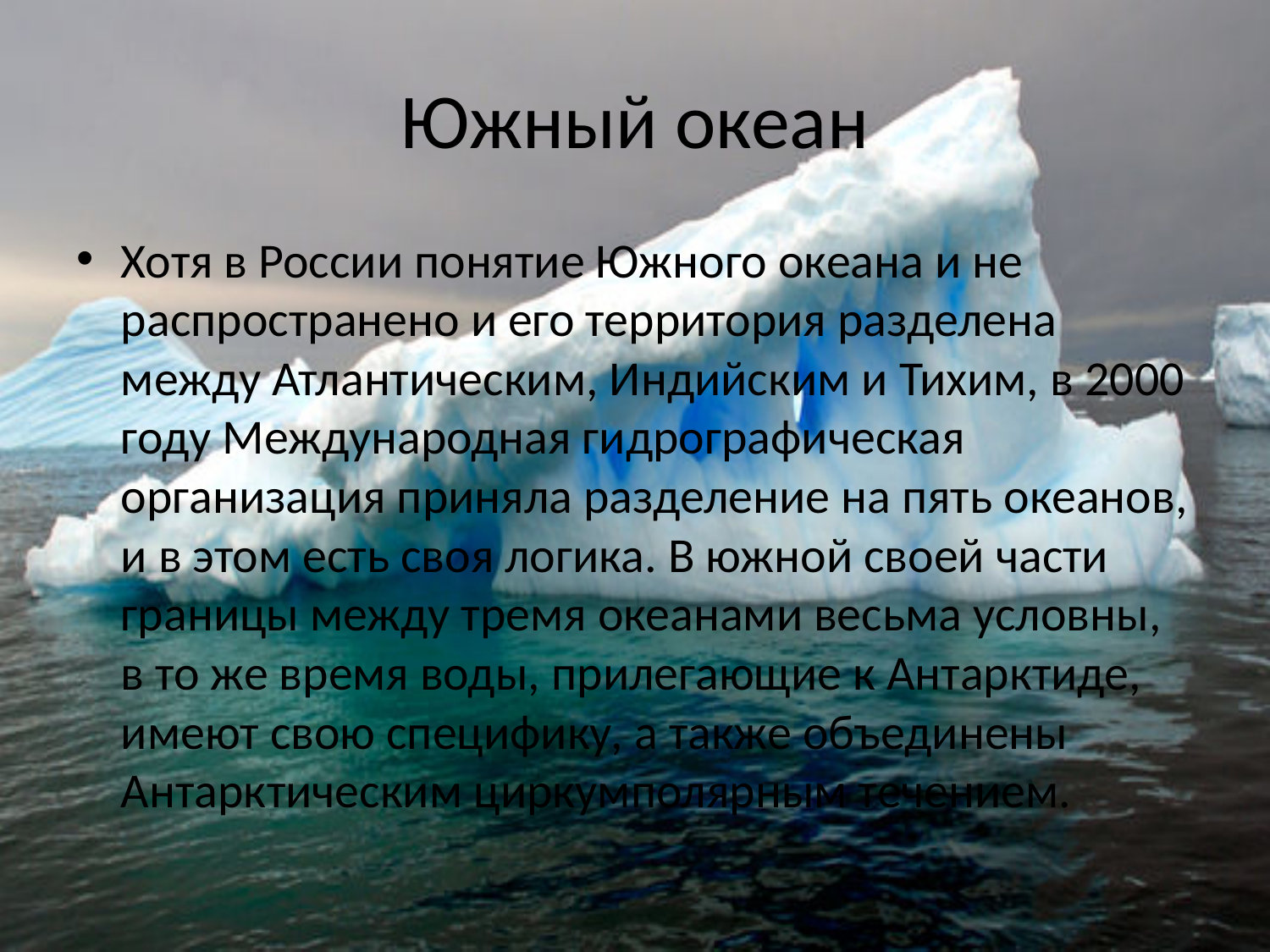

# Южный океан
Хотя в России понятие Южного океана и не распространено и его территория разделена между Атлантическим, Индийским и Тихим, в 2000 году Международная гидрографическая организация приняла разделение на пять океанов, и в этом есть своя логика. В южной своей части границы между тремя океанами весьма условны, в то же время воды, прилегающие к Антарктиде, имеют свою специфику, а также объединены Антарктическим циркумполярным течением.